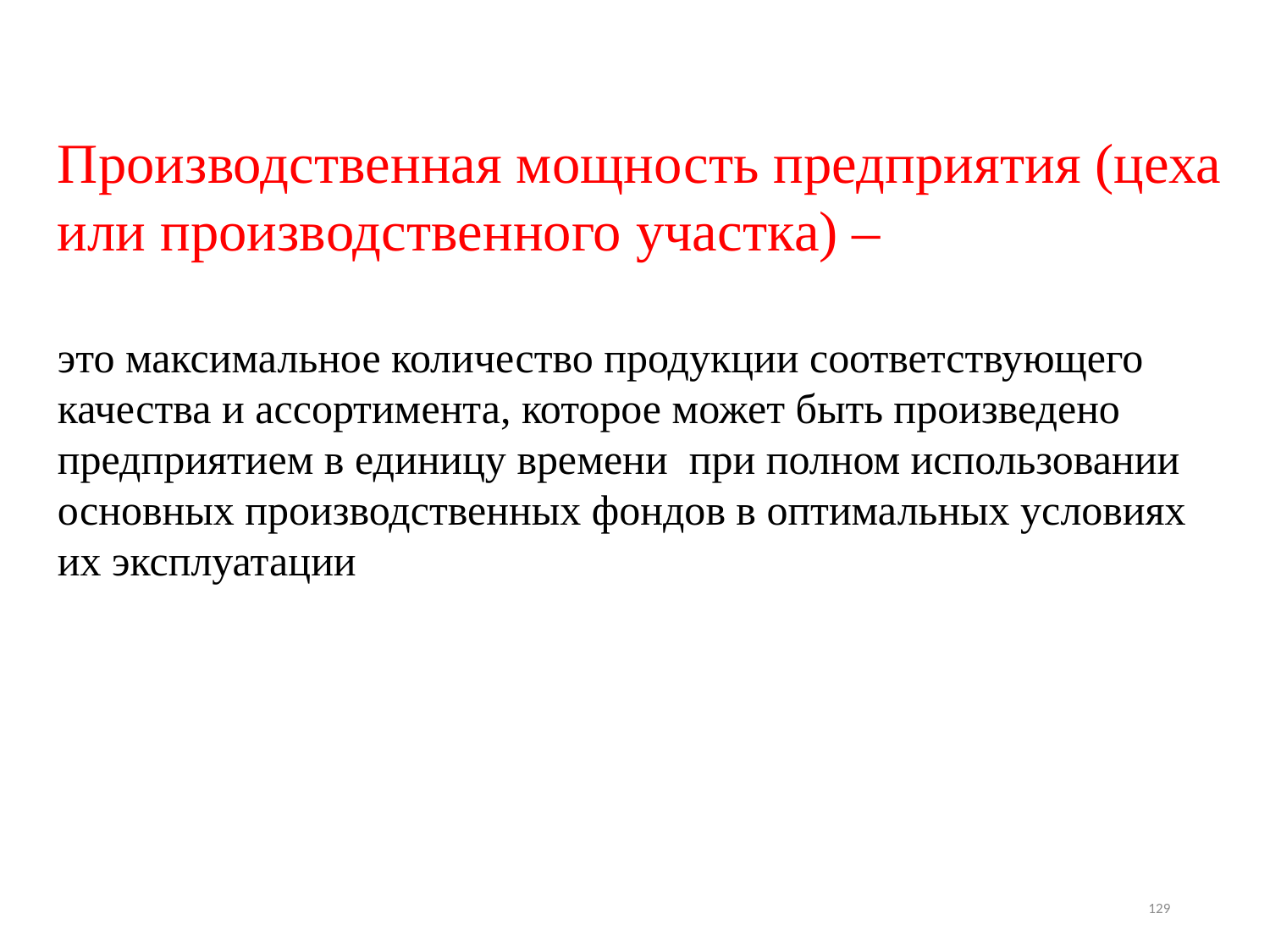

Производственная мощность предприятия (цеха или производственного участка) –

это максимальное количество продукции соответствующего качества и ассортимента, которое может быть произведено предприятием в единицу времени  при полном использовании основных производственных фондов в оптимальных условиях их эксплуатации

129